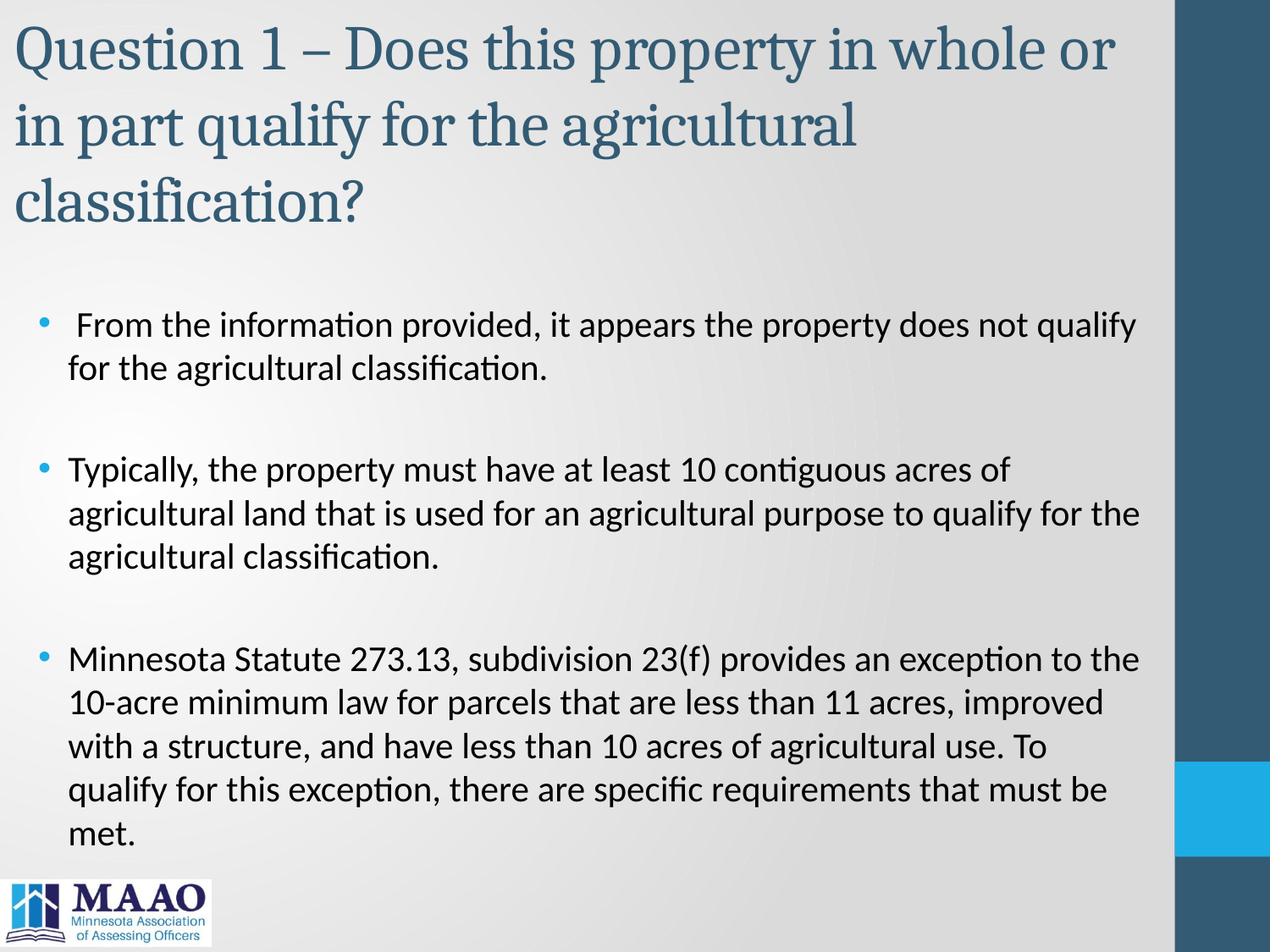

# Question 1 – Does this property in whole or in part qualify for the agricultural classification?

 From the information provided, it appears the property does not qualify for the agricultural classification.

Typically, the property must have at least 10 contiguous acres of agricultural land that is used for an agricultural purpose to qualify for the agricultural classification.

Minnesota Statute 273.13, subdivision 23(f) provides an exception to the 10-acre minimum law for parcels that are less than 11 acres, improved with a structure, and have less than 10 acres of agricultural use. To qualify for this exception, there are specific requirements that must be met.